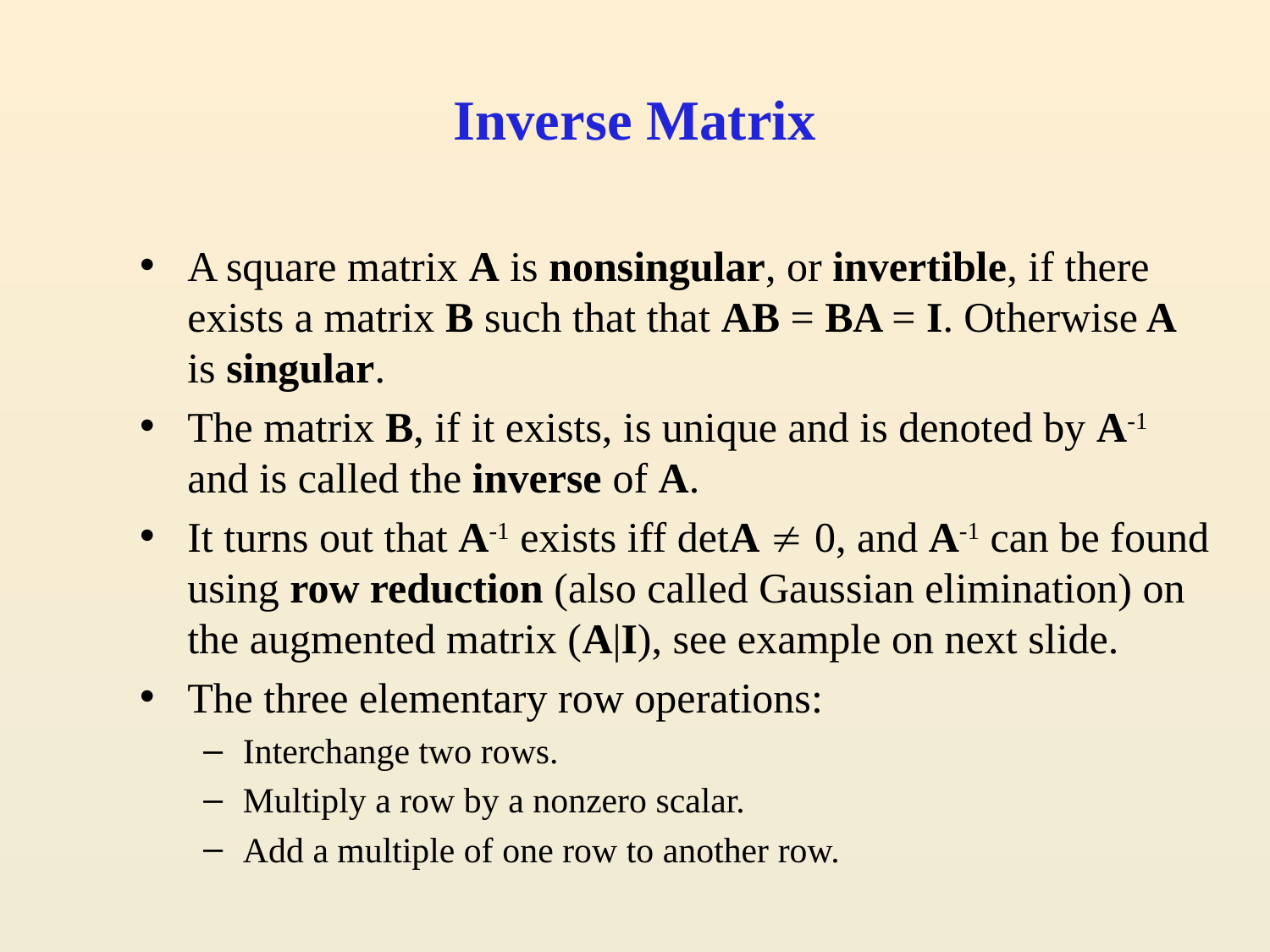

# Inverse Matrix
A square matrix A is nonsingular, or invertible, if there exists a matrix B such that that AB = BA = I. Otherwise A is singular.
The matrix B, if it exists, is unique and is denoted by A-1 and is called the inverse of A.
It turns out that A-1 exists iff detA ≠ 0, and A-1 can be found using row reduction (also called Gaussian elimination) on the augmented matrix (A|I), see example on next slide.
The three elementary row operations:
Interchange two rows.
Multiply a row by a nonzero scalar.
Add a multiple of one row to another row.